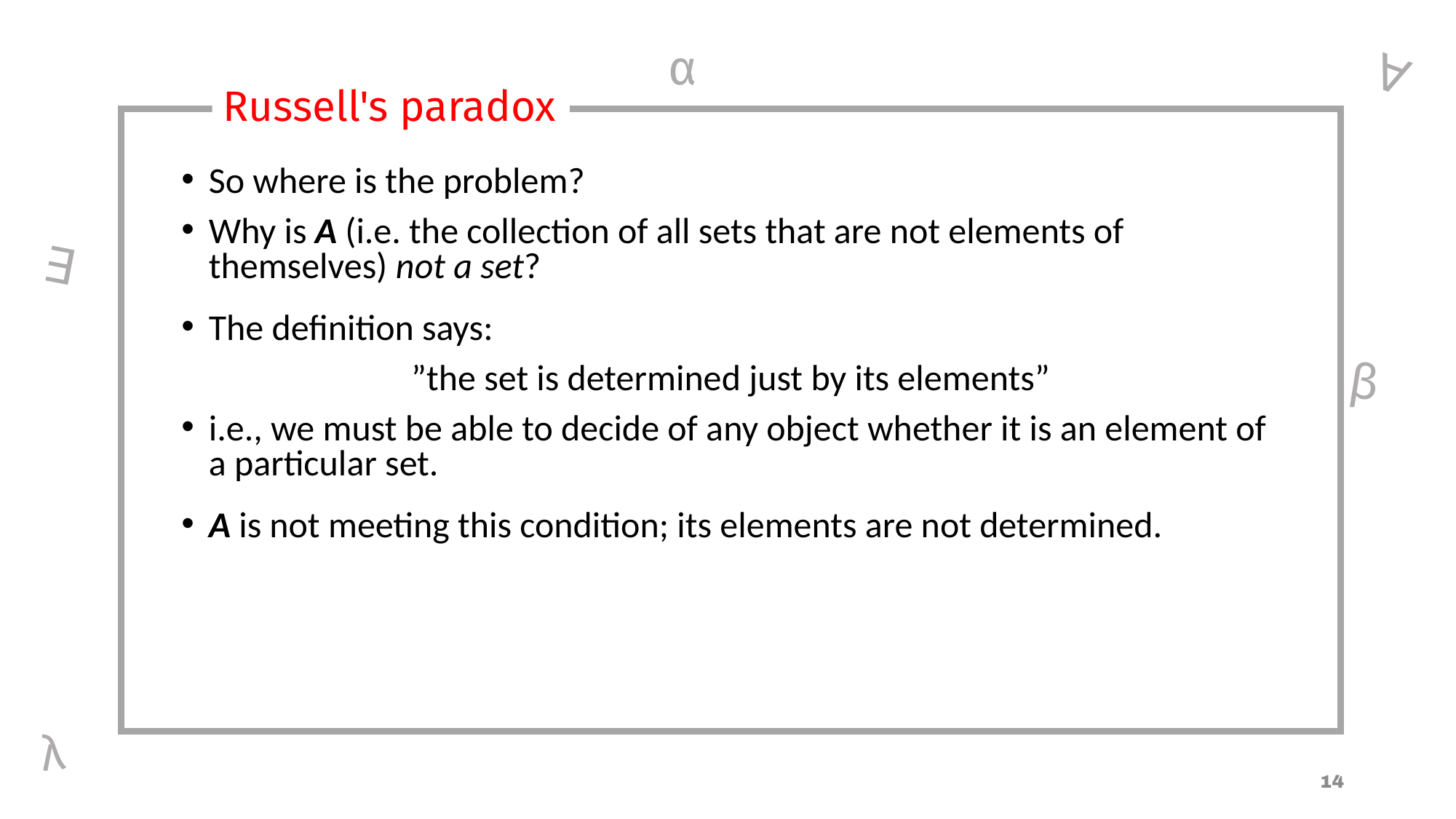

α
∀
Russell's paradox

So where is the problem?
Why is A (i.e. the collection of all sets that are not elements of themselves) not a set?
The definition says:
”the set is determined just by its elements”
i.e., we must be able to decide of any object whether it is an element of a particular set.
A is not meeting this condition; its elements are not determined.

∃
β
 λ
14